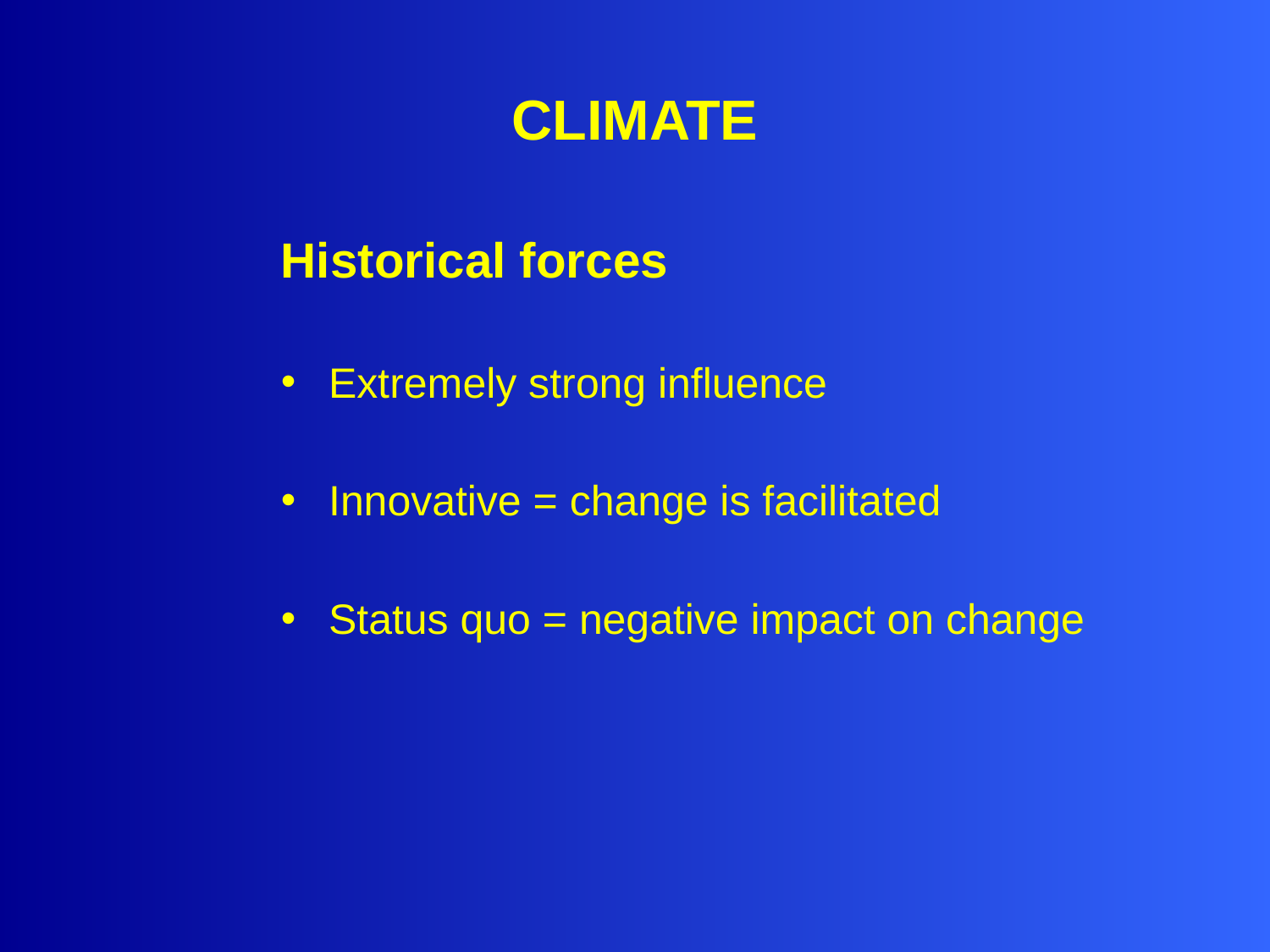

# CLIMATE
Historical forces

Extremely strong influence

Innovative = change is facilitated

Status quo = negative impact on change